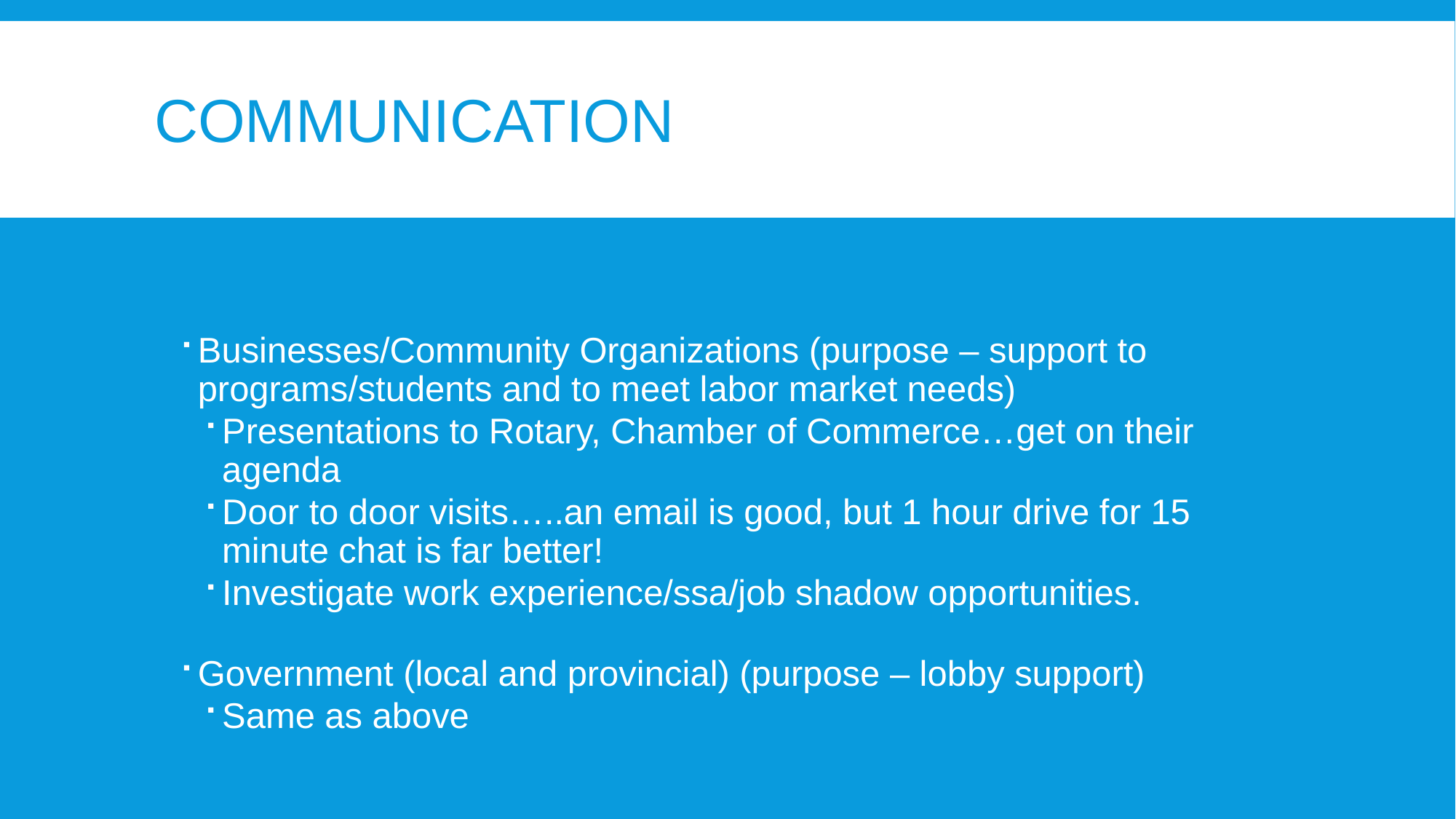

# Communication

Businesses/Community Organizations (purpose – support to programs/students and to meet labor market needs)
Presentations to Rotary, Chamber of Commerce…get on their agenda
Door to door visits…..an email is good, but 1 hour drive for 15 minute chat is far better!
Investigate work experience/ssa/job shadow opportunities.
Government (local and provincial) (purpose – lobby support)
Same as above